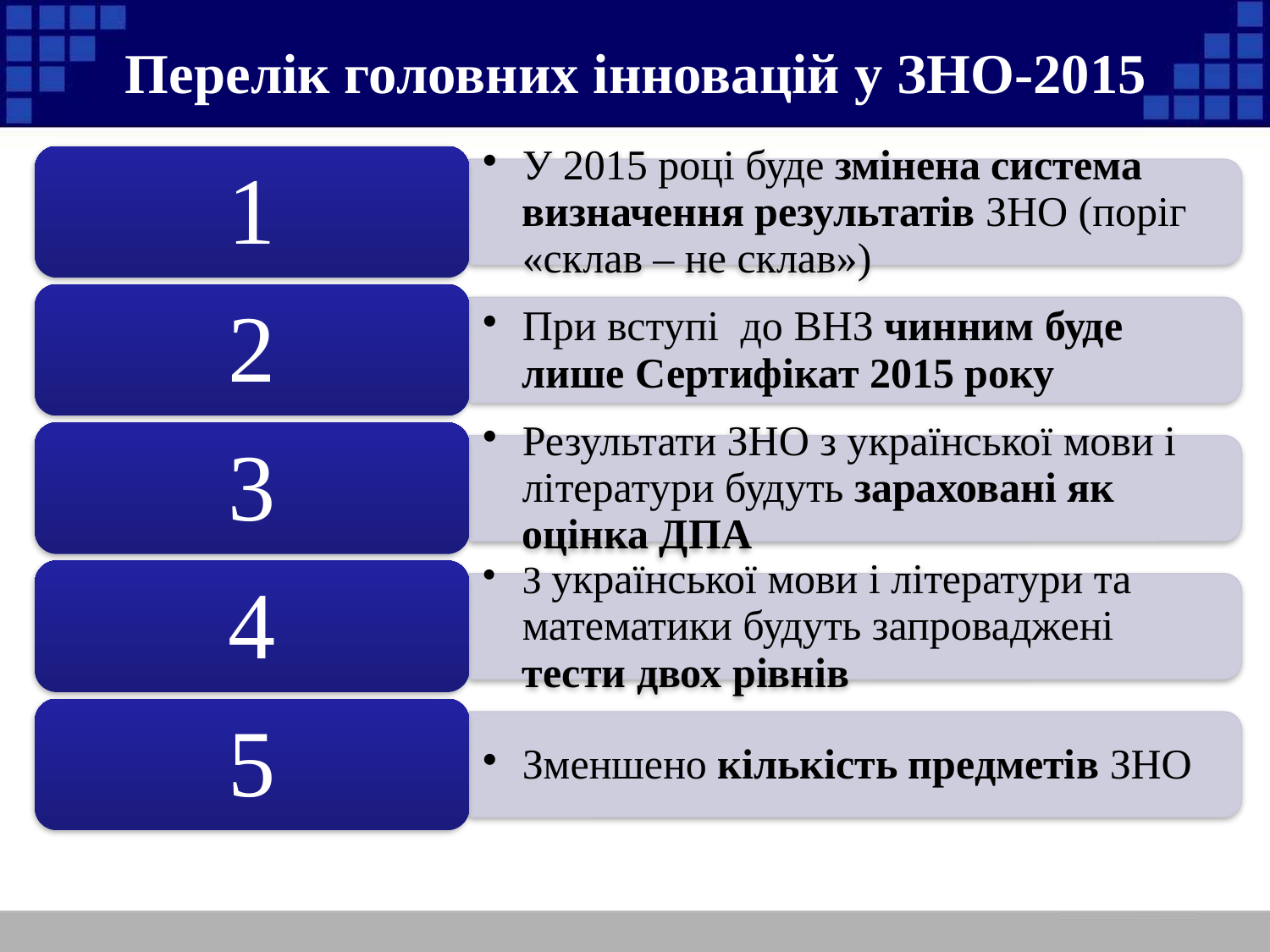

# Перелік головних інновацій у ЗНО-2015
1
У 2015 році буде змінена система визначення результатів ЗНО (поріг «склав – не склав»)
2
При вступі  до ВНЗ чинним буде лише Сертифікат 2015 року
3
Результати ЗНО з української мови і літератури будуть зараховані як оцінка ДПА
4
З української мови і літератури та математики будуть запроваджені тести двох рівнів
5
Зменшено кількість предметів ЗНО